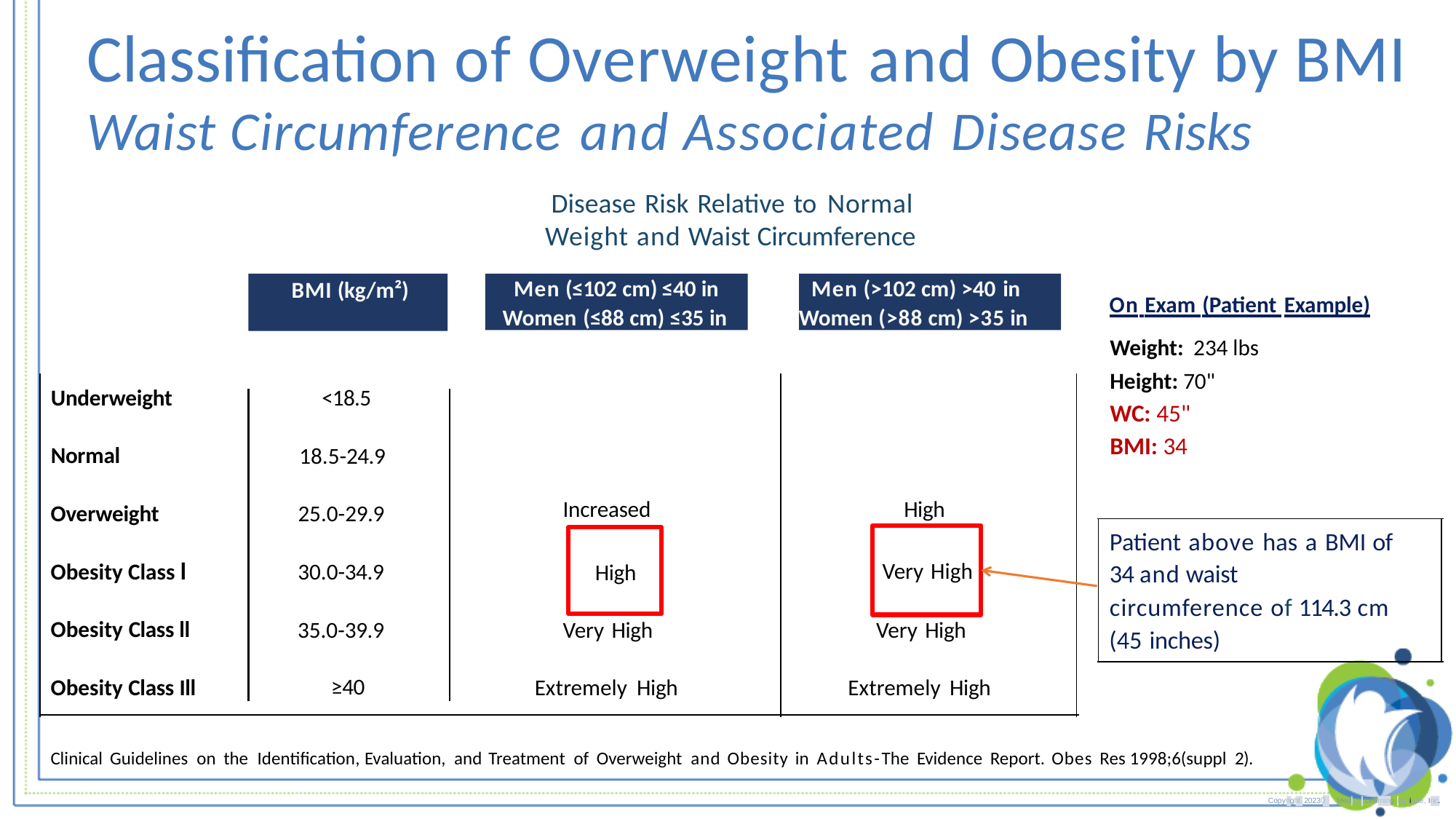

# Classification of Overweight and Obesity by BMI
Waist Circumference and Associated Disease Risks
Disease Risk Relative to Normal Weight and Waist Circumference
BMI (kg/m²)

On Exam (Patient Example) Weight: 234 lbs
Height: 70" WC: 45" BMI: 34
Men (≤102 cm) ≤40 in
Women (≤88 cm) ≤35 in
Men (>102 cm) >40 in
Women (>88 cm) >35 in

Underweight
<18.5

Normal
18.5-24.9
Increased
High
Overweight
25.0-29.9

Patient above has a BMI of
34 and waist

Very High

High

Obesity Class l
30.0-34.9
circumference of 114.3 cm (45 inches)
Obesity Class ll
35.0-39.9
Very High
Very High

≥40
Obesity Class Ill
Extremely High
Extremely High

Clinical Guidelines on the Identification, Evaluation, and Treatment of Overweight and Obesity in Adults-The Evidence Report. Obes Res 1998;6(suppl 2).
Copyright 20230  Medical Learning Institute, Inc.